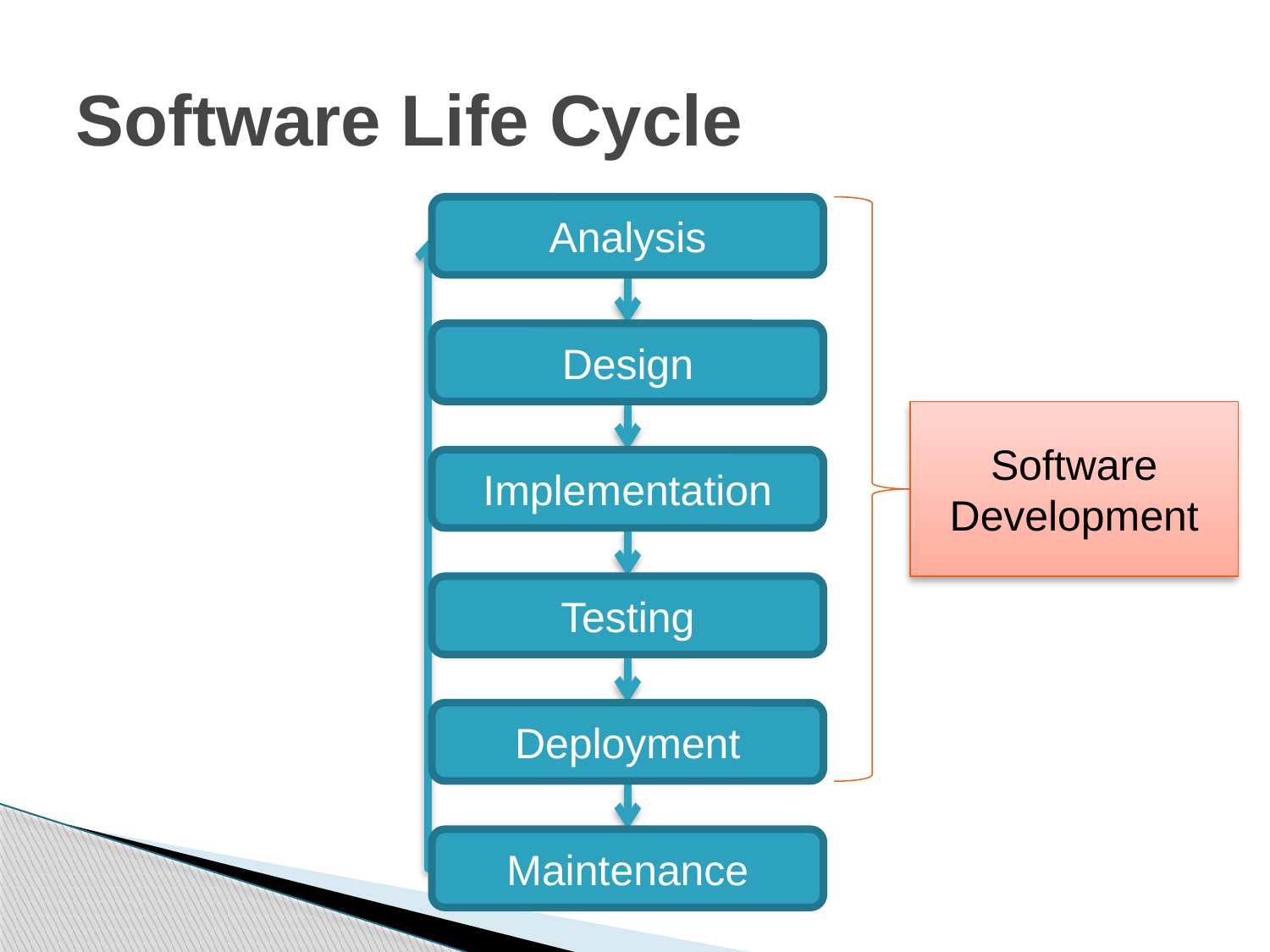

# Software Life Cycle
Analysis

Design
Software Development
Implementation
Testing
Deployment
Maintenance